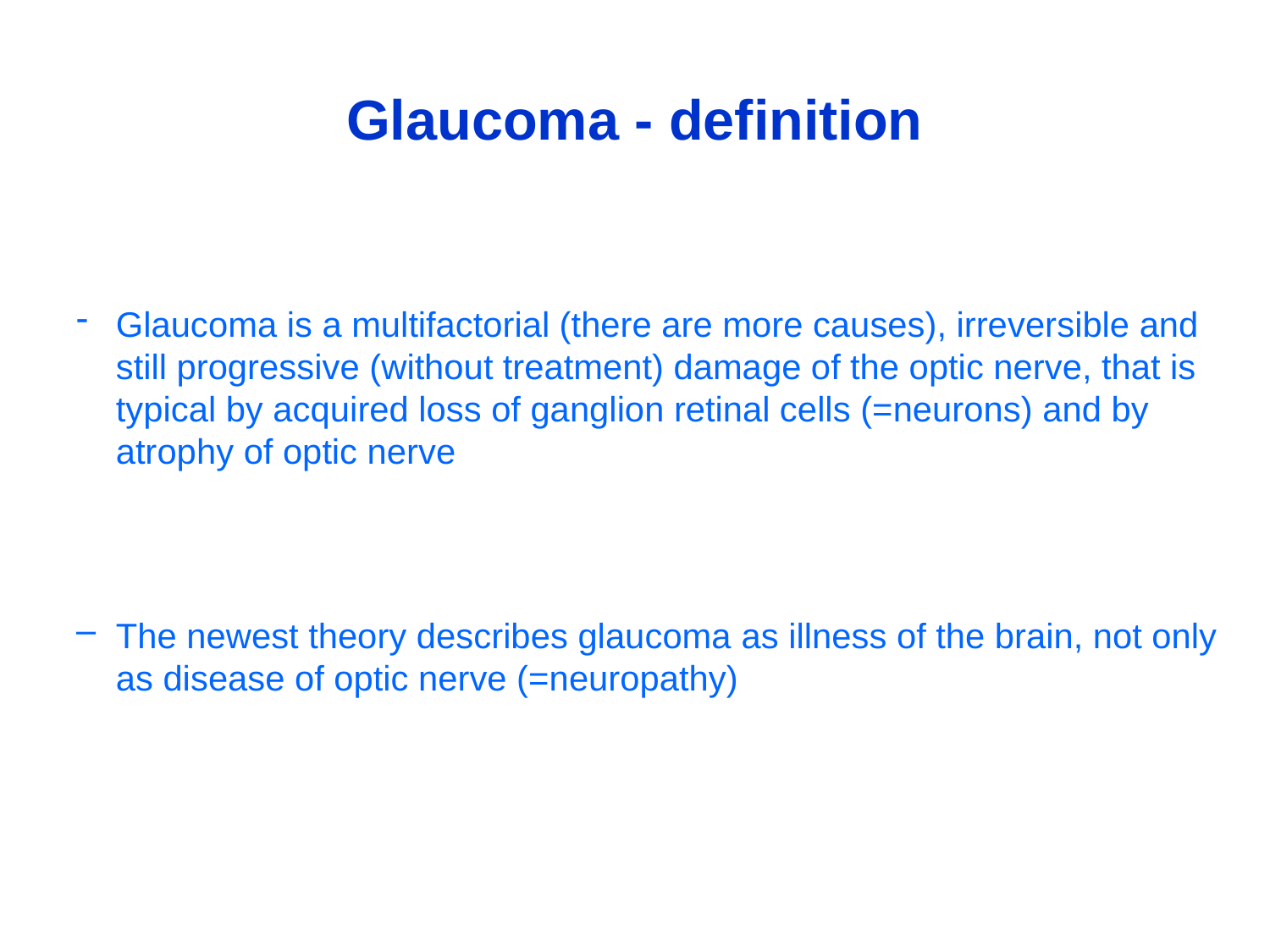

# Glaucoma - definition

Glaucoma is a multifactorial (there are more causes), irreversible and still progressive (without treatment) damage of the optic nerve, that is typical by acquired loss of ganglion retinal cells (=neurons) and by atrophy of optic nerve

The newest theory describes glaucoma as illness of the brain, not only as disease of optic nerve (=neuropathy)